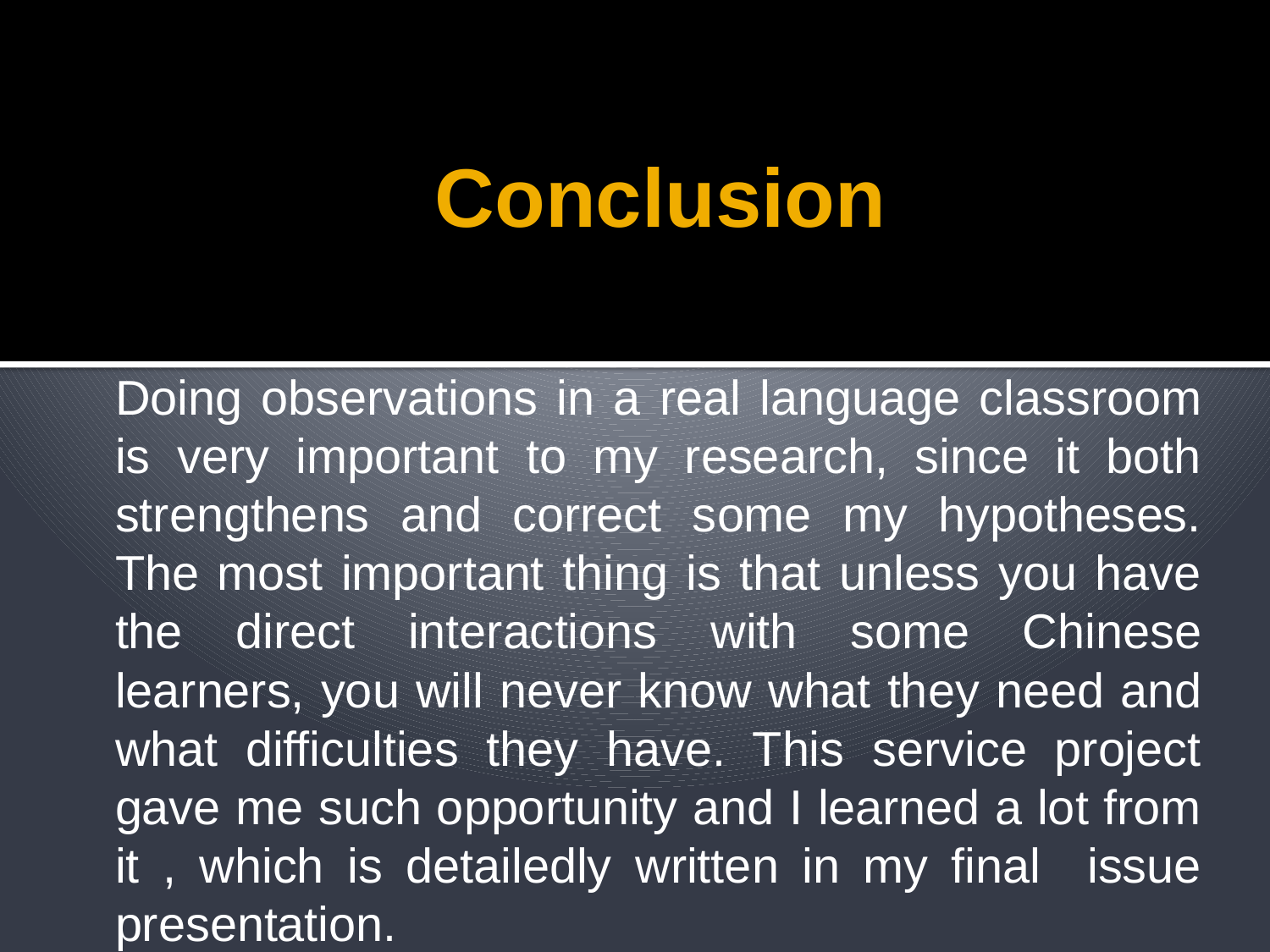

# Conclusion
Doing observations in a real language classroom is very important to my research, since it both strengthens and correct some my hypotheses. The most important thing is that unless you have the direct interactions with some Chinese learners, you will never know what they need and what difficulties they have. This service project gave me such opportunity and I learned a lot from it , which is detailedly written in my final  issue presentation.